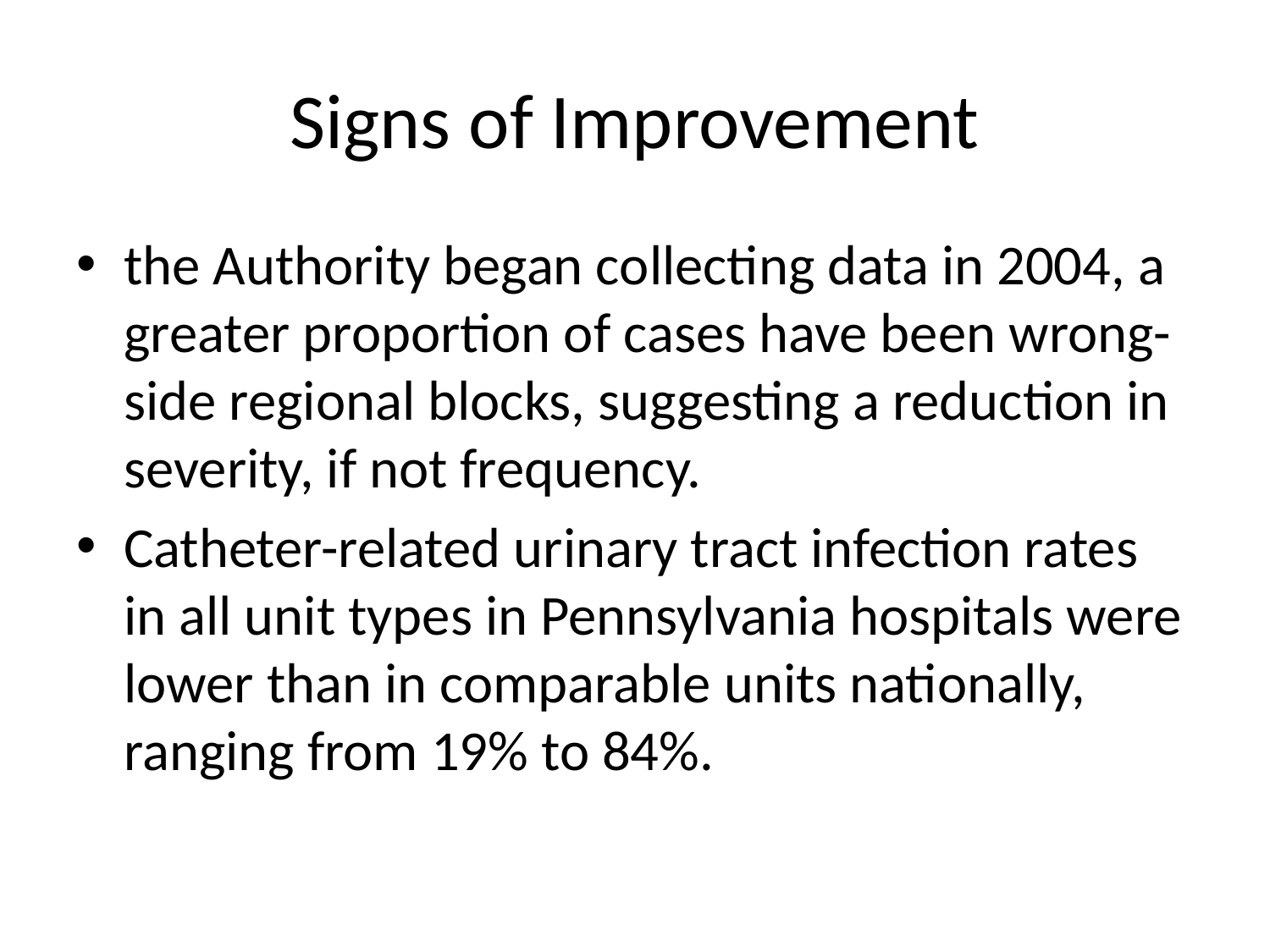

# Signs of Improvement
the Authority began collecting data in 2004, a greater proportion of cases have been wrong-side regional blocks, suggesting a reduction in severity, if not frequency.
Catheter-related urinary tract infection rates in all unit types in Pennsylvania hospitals were lower than in comparable units nationally, ranging from 19% to 84%.